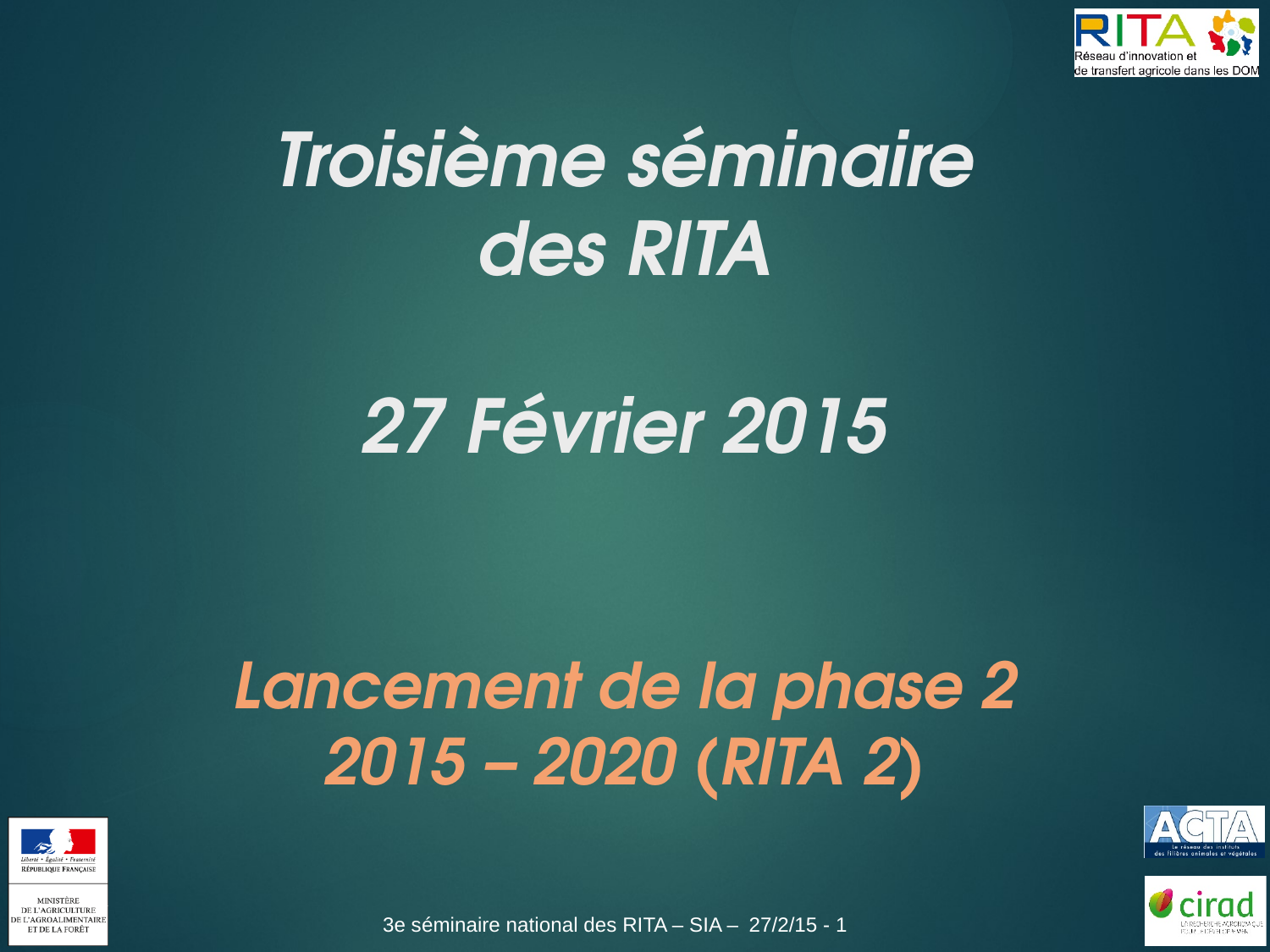

# Troisième séminaire des RITA 27 Février 2015 Lancement de la phase 2 2015 – 2020 (RITA 2)